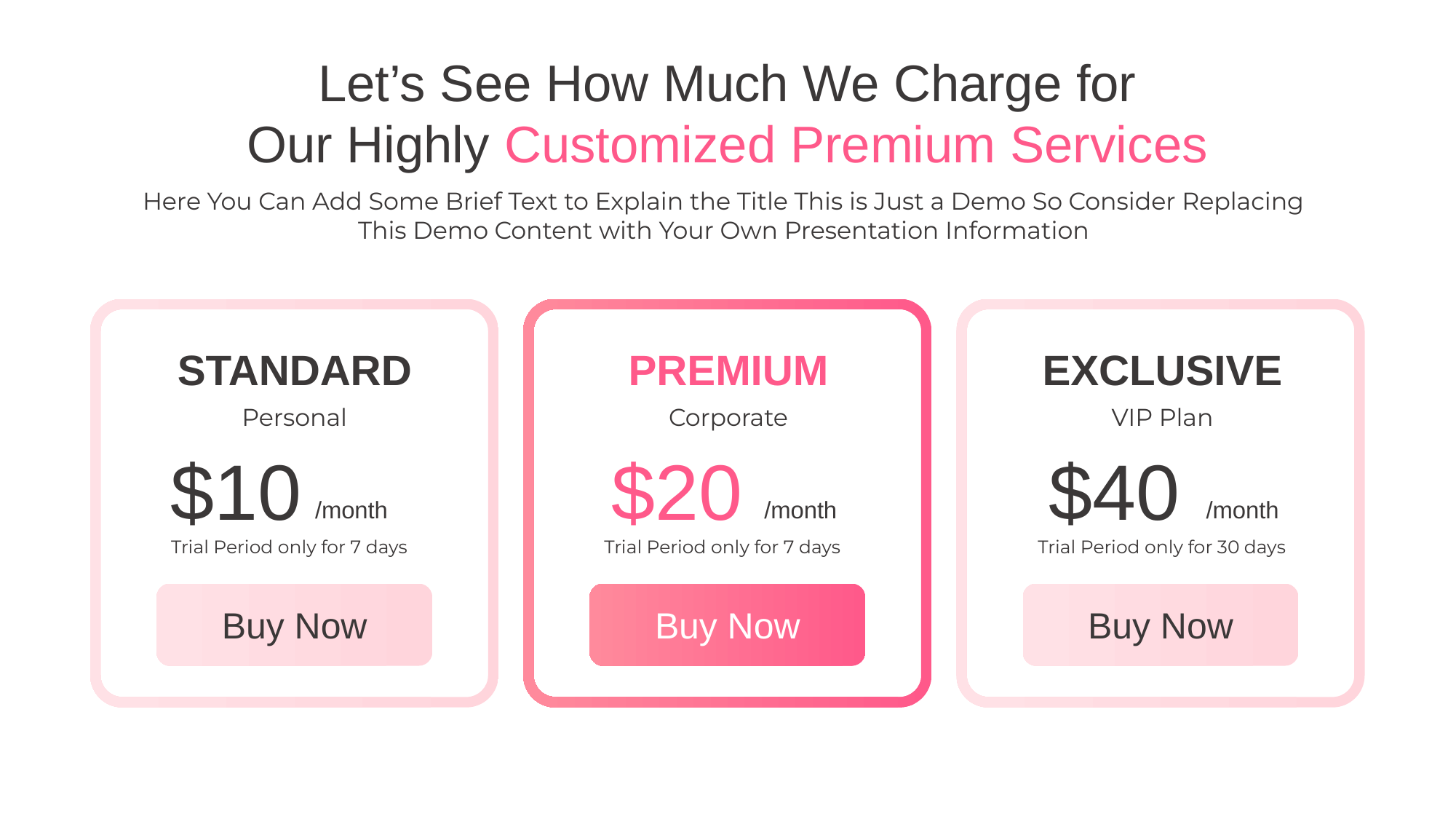

Let’s See How Much We Charge for
Our Highly Customized Premium Services
Here You Can Add Some Brief Text to Explain the Title This is Just a Demo So Consider Replacing
This Demo Content with Your Own Presentation Information

STANDARD
Personal
$10
/month
Trial Period only for 7 days

Buy Now

PREMIUM
Corporate
$20
/month
Trial Period only for 7 days

Buy Now

EXCLUSIVE
VIP Plan
$40
/month
Trial Period only for 30 days

Buy Now